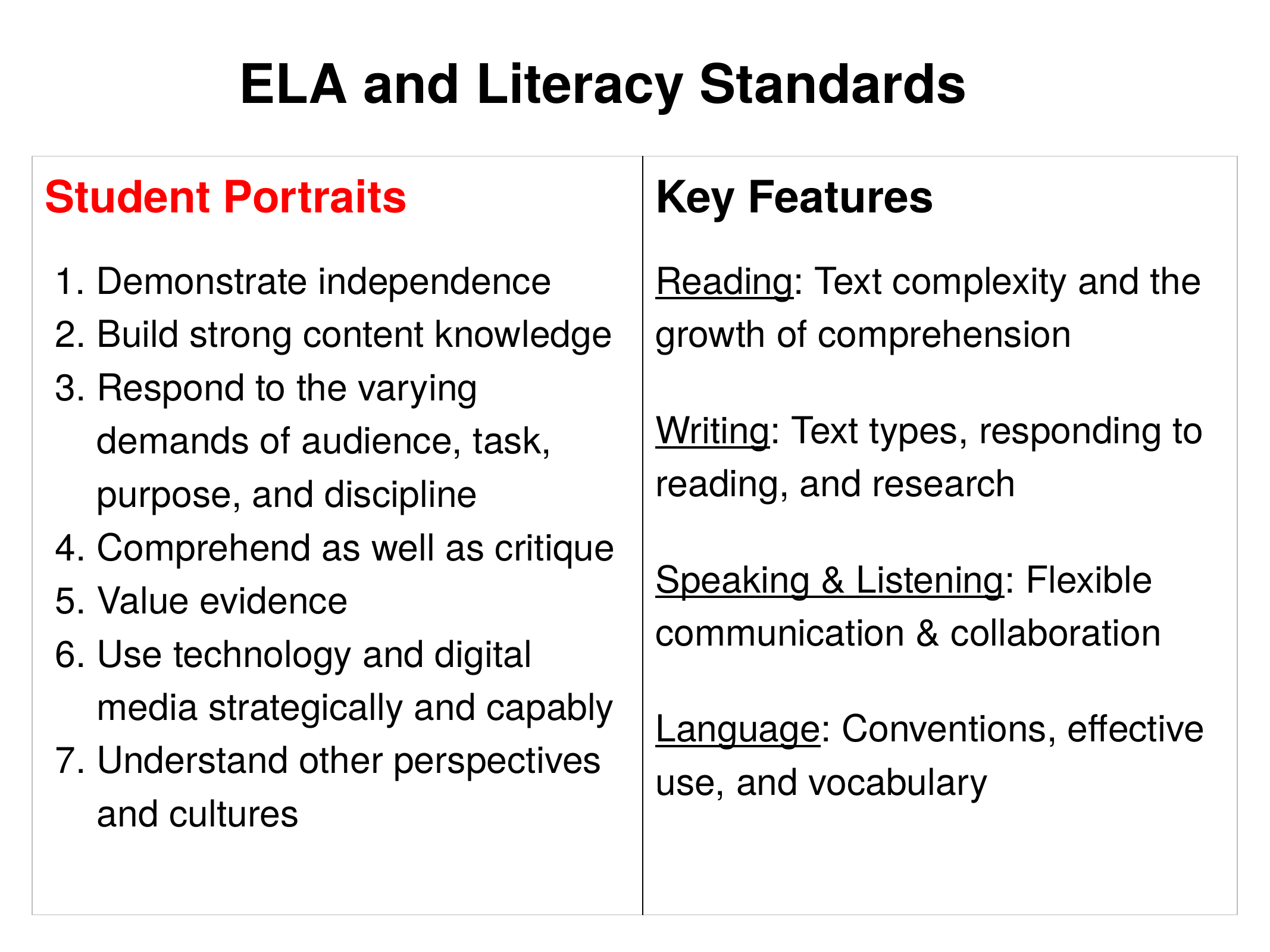

ELA and Literacy Standards
| Student Portraits 1. Demonstrate independence 2. Build strong content knowledge 3. Respond to the varying demands of audience, task, purpose, and discipline 4. Comprehend as well as critique 5. Value evidence 6. Use technology and digital media strategically and capably 7. Understand other perspectives and cultures | Key Features Reading: Text complexity and the growth of comprehension Writing: Text types, responding to reading, and research Speaking & Listening: Flexible communication & collaboration Language: Conventions, effective use, and vocabulary |
| --- | --- |